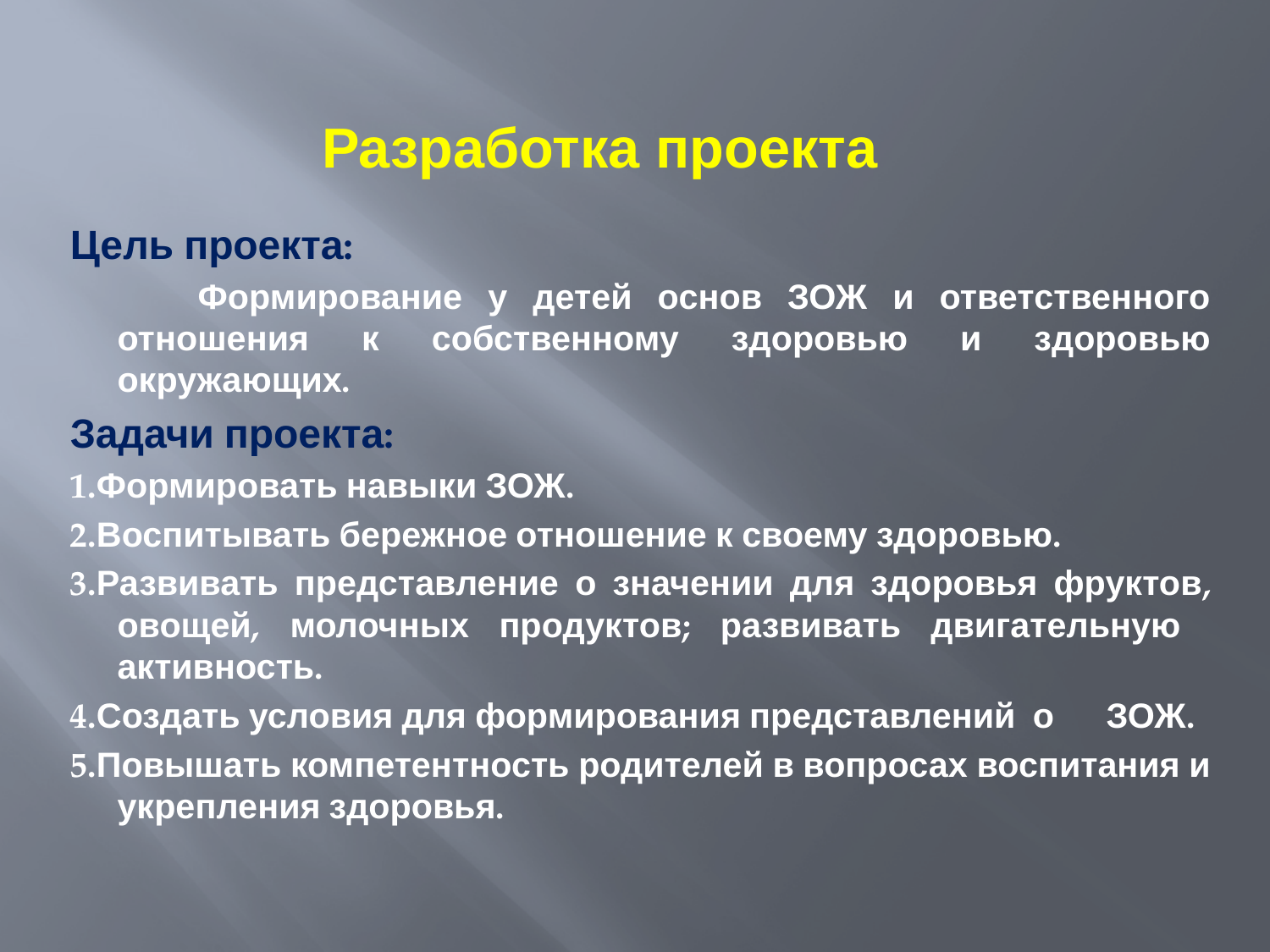

# Разработка проекта
Цель проекта:
     Формирование у детей основ ЗОЖ и ответственного отношения к собственному здоровью и здоровью окружающих.
Задачи проекта:
1.Формировать навыки ЗОЖ.
2.Воспитывать бережное отношение к своему здоровью.
3.Развивать представление о значении для здоровья фруктов, овощей, молочных продуктов; развивать двигательную  активность.
4.Создать условия для формирования представлений  о      ЗОЖ.
5.Повышать компетентность родителей в вопросах воспитания и укрепления здоровья.